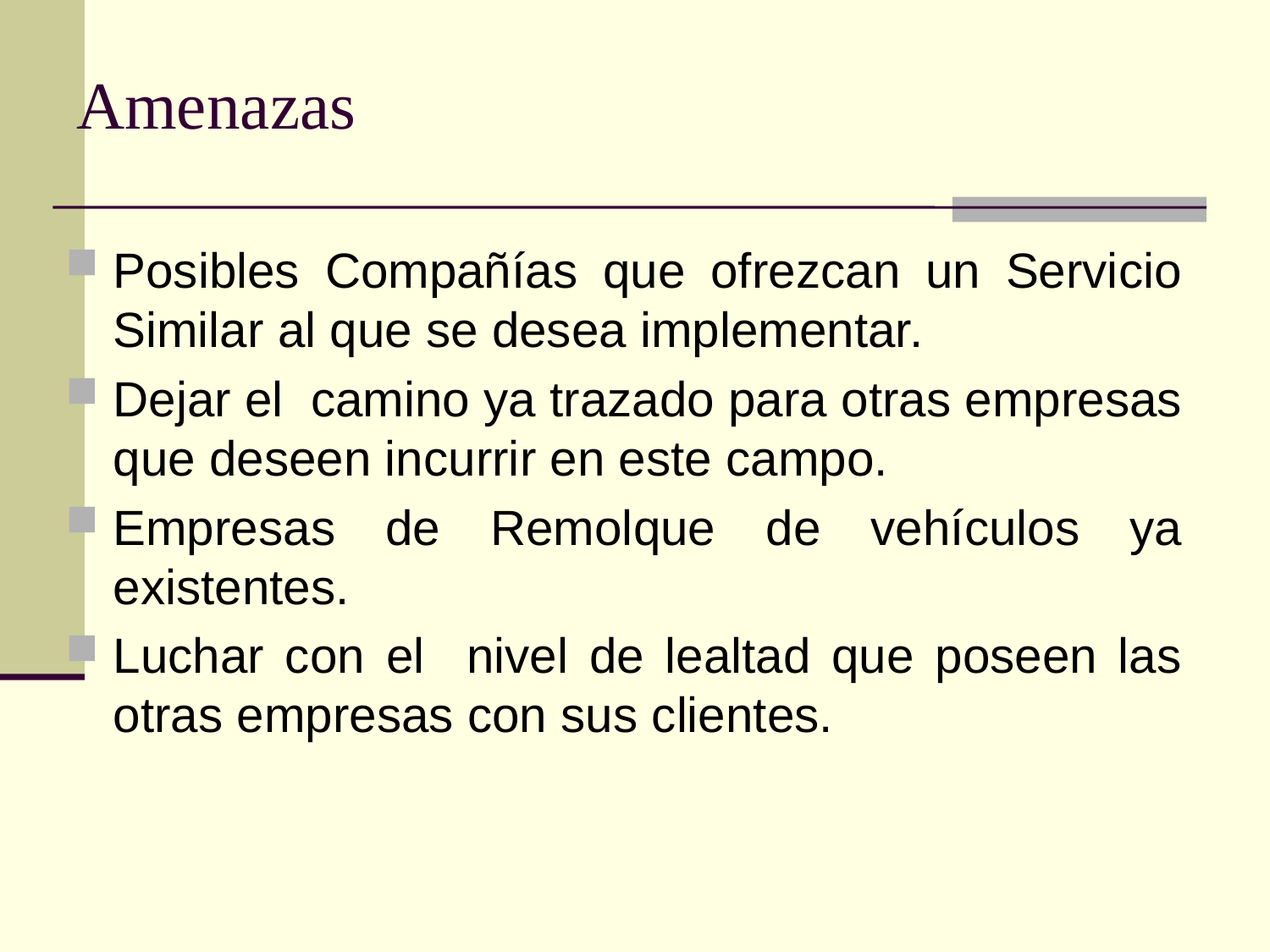

# Amenazas
Posibles Compañías que ofrezcan un Servicio Similar al que se desea implementar.
Dejar el  camino ya trazado para otras empresas que deseen incurrir en este campo.
Empresas de Remolque de vehículos ya existentes.
Luchar con el  nivel de lealtad que poseen las otras empresas con sus clientes.